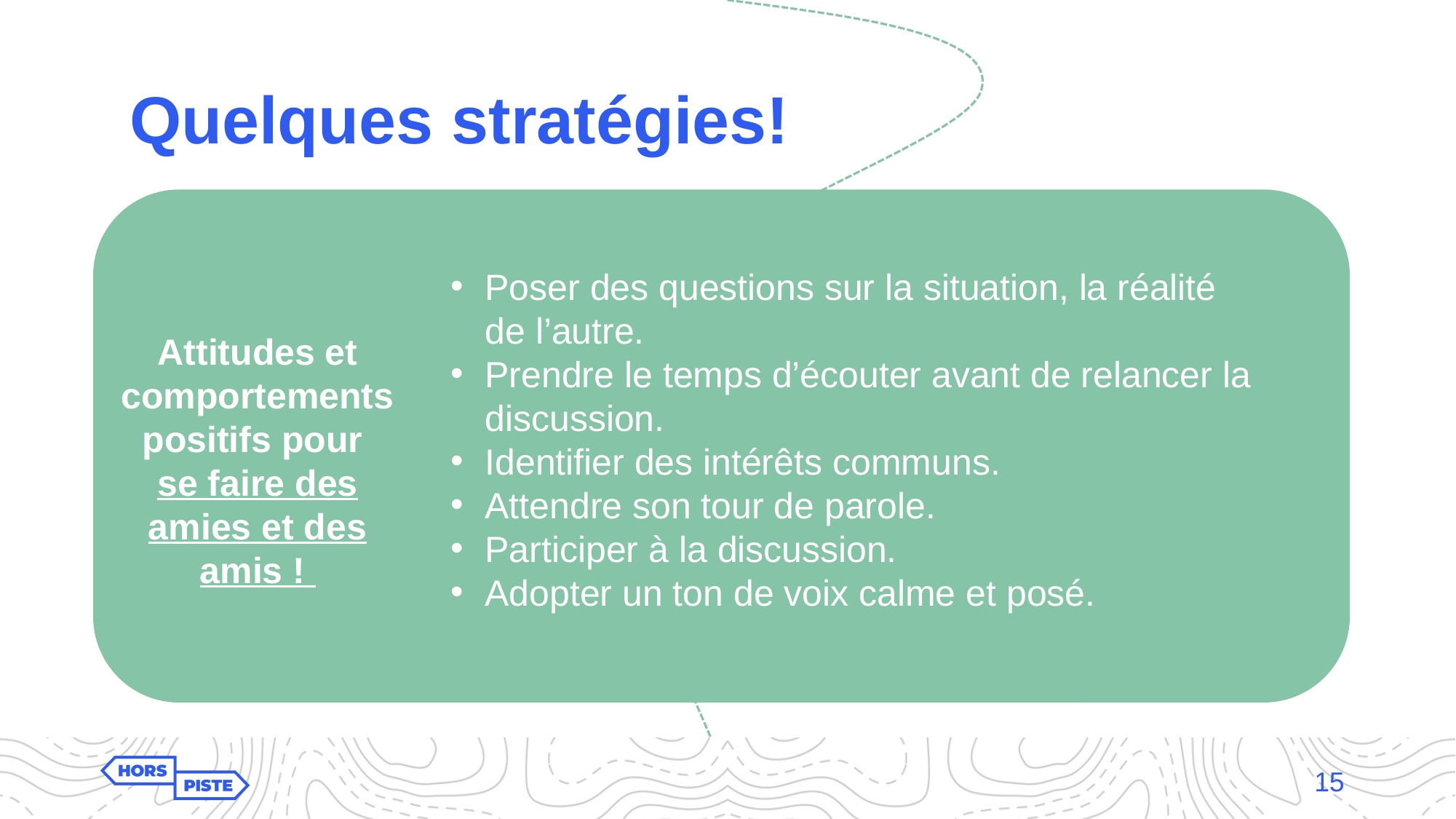

# Quelques stratégies!

Poser des questions sur la situation, la réalité de l’autre.
Prendre le temps d’écouter avant de relancer la discussion.
Identifier des intérêts communs.
Attendre son tour de parole.
Participer à la discussion.
Adopter un ton de voix calme et posé.
Attitudes et comportements positifs pour
se faire des amies et des amis !
15